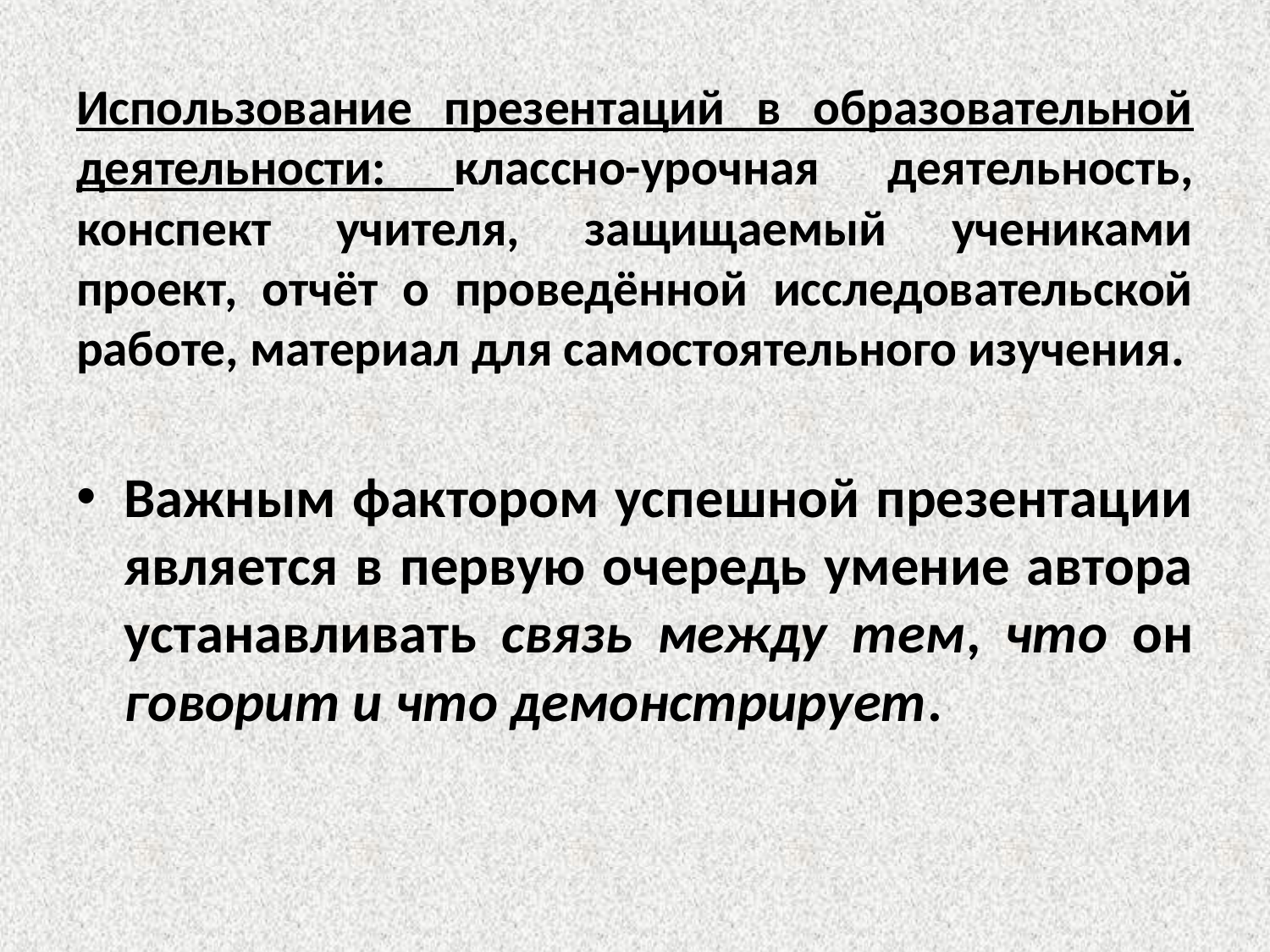

# Использование презентаций в образовательной деятельности: классно-урочная деятельность, конспект учителя, защищаемый учениками проект, отчёт о проведённой исследовательской работе, материал для самостоятельного изучения.
Важным фактором успешной презентации является в первую очередь умение автора устанавливать связь между тем, что он говорит и что демонстрирует.